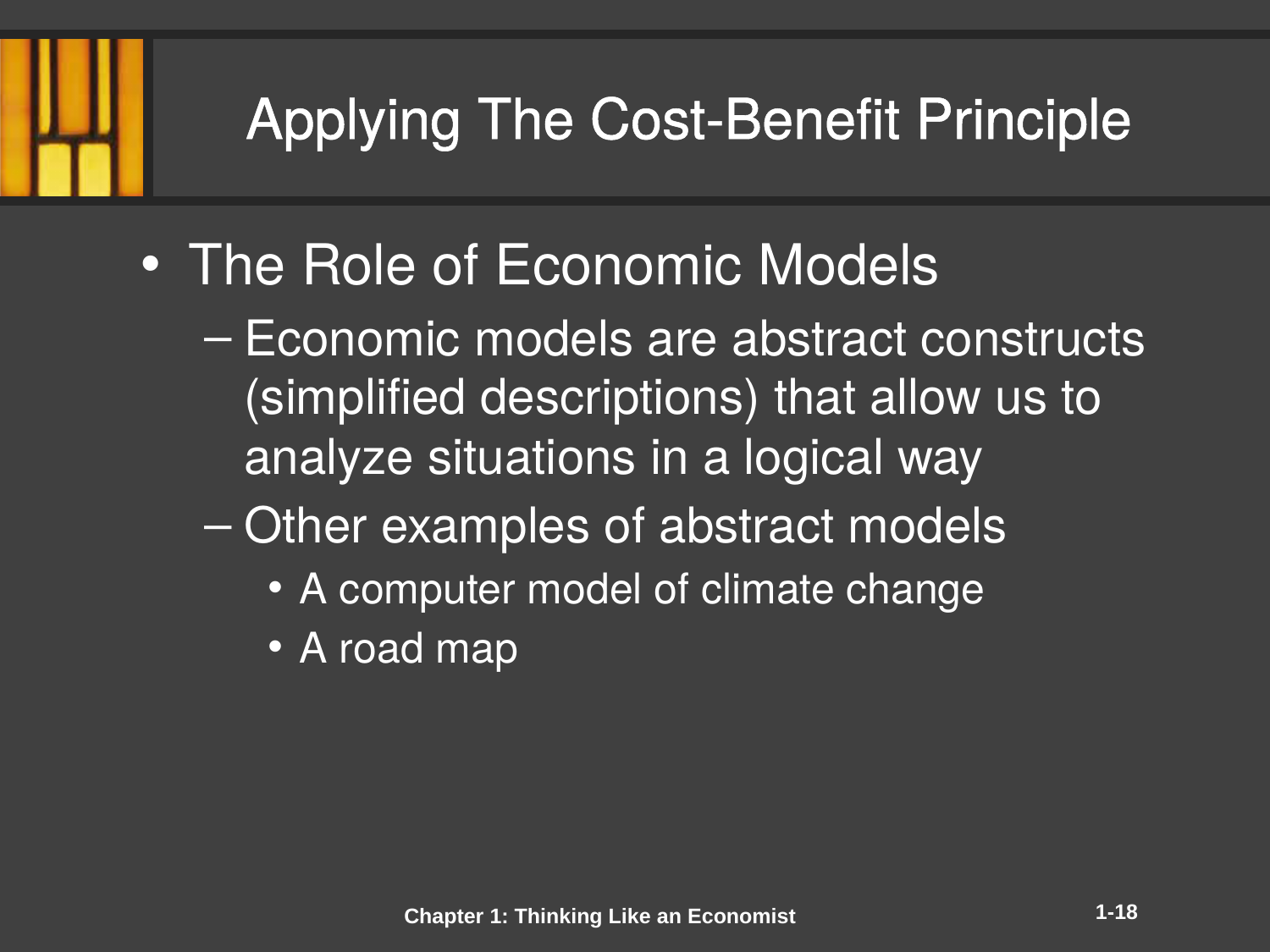

# Applying The Cost-Benefit Principle
The Role of Economic Models
Economic models are abstract constructs (simplified descriptions) that allow us to analyze situations in a logical way
Other examples of abstract models
A computer model of climate change
A road map
1-18
Chapter 1: Thinking Like an Economist